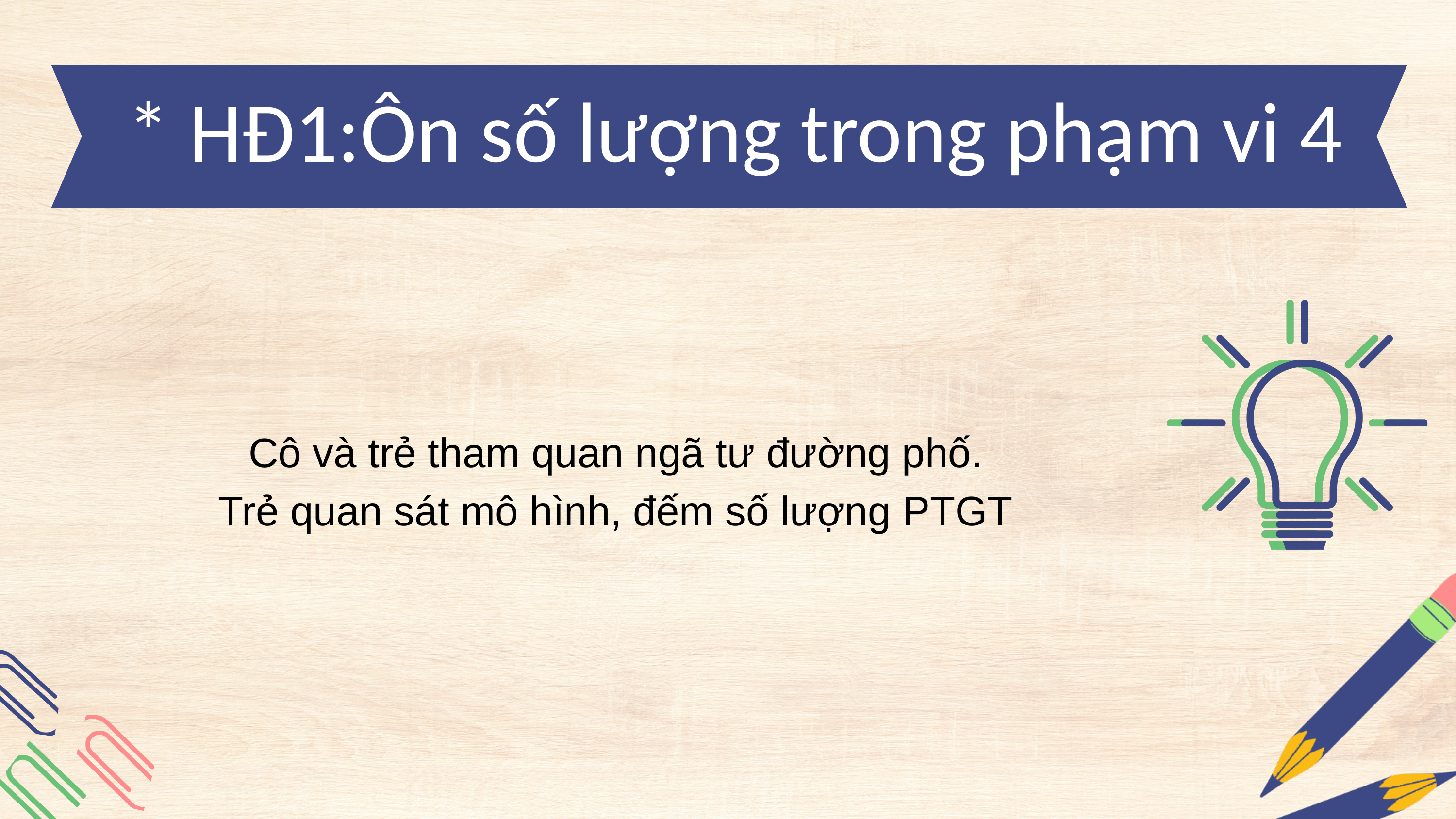

* HĐ1:Ôn số lượng trong phạm vi 4

Cô và trẻ tham quan ngã tư đường phố.
Trẻ quan sát mô hình, đếm số lượng PTGT